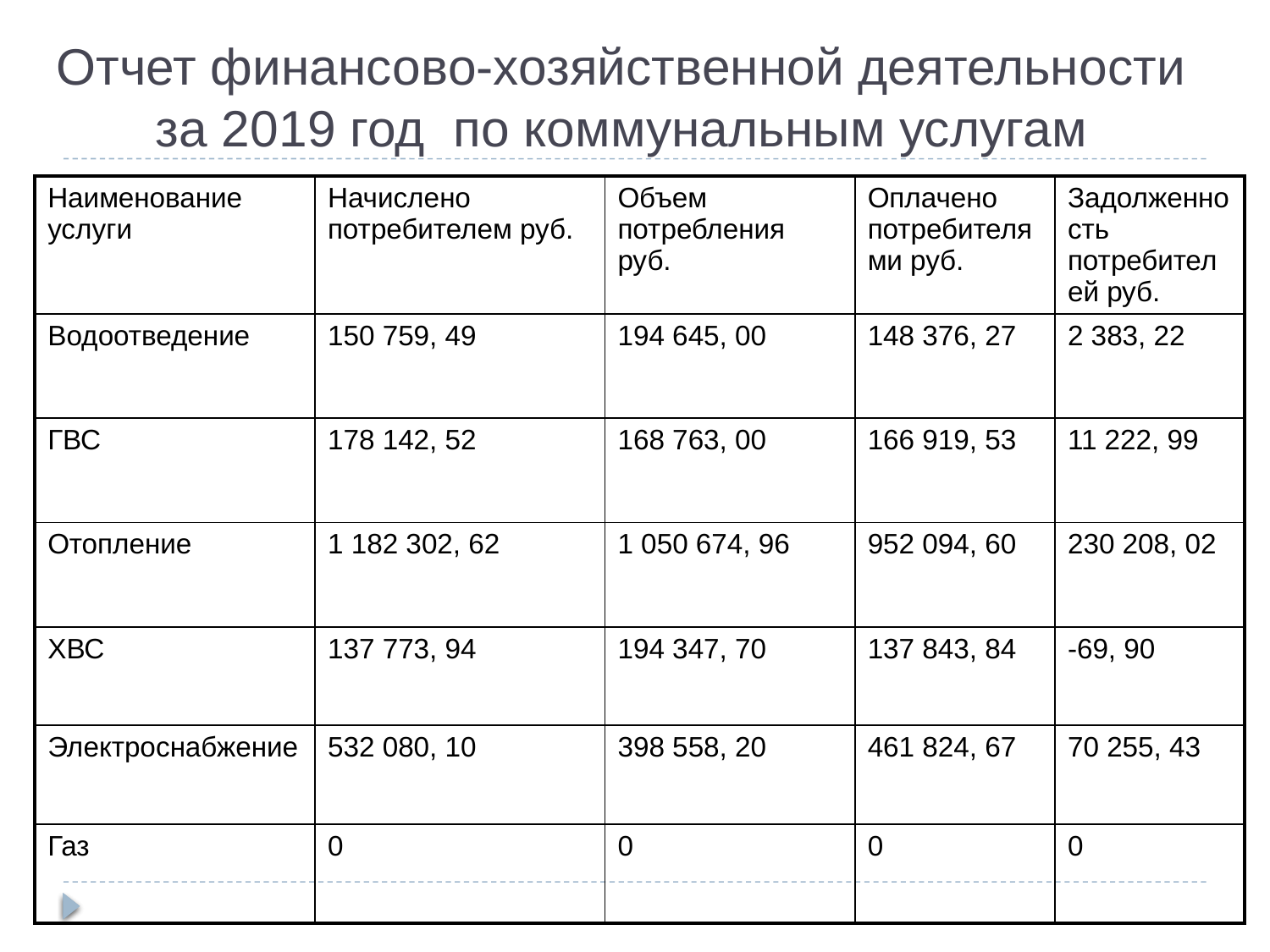

# Отчет финансово-хозяйственной деятельности за 2019 год  по коммунальным услугам
| Наименование услуги | Начислено потребителем руб. | Объем потребления руб. | Оплачено потребителями руб. | Задолженность потребителей руб. |
| --- | --- | --- | --- | --- |
| Водоотведение | 150 759, 49 | 194 645, 00 | 148 376, 27 | 2 383, 22 |
| ГВС | 178 142, 52 | 168 763, 00 | 166 919, 53 | 11 222, 99 |
| Отопление | 1 182 302, 62 | 1 050 674, 96 | 952 094, 60 | 230 208, 02 |
| ХВС | 137 773, 94 | 194 347, 70 | 137 843, 84 | -69, 90 |
| Электроснабжение | 532 080, 10 | 398 558, 20 | 461 824, 67 | 70 255, 43 |
| Газ | 0 | 0 | 0 | 0 |